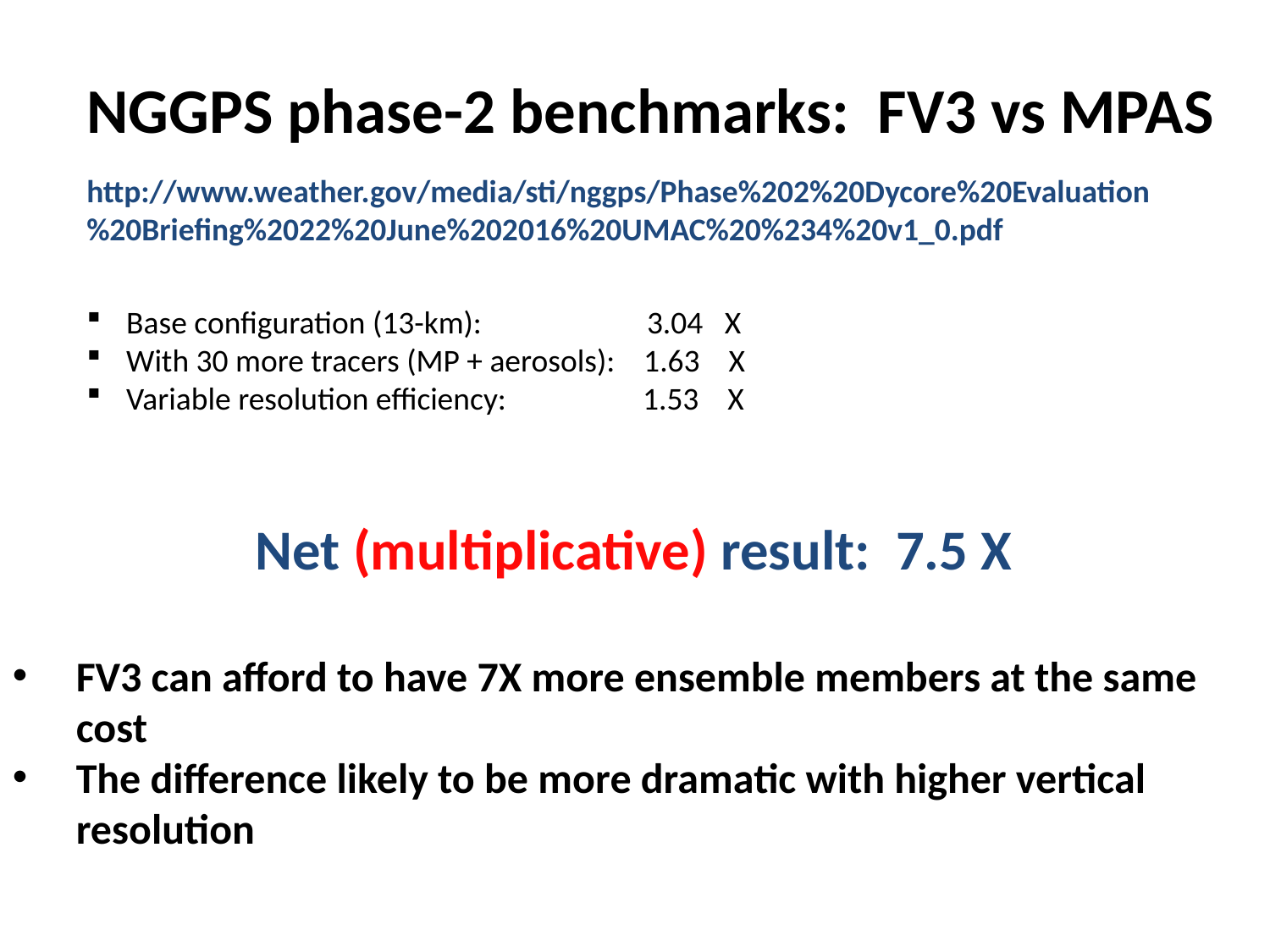

NGGPS phase-2 benchmarks:  FV3 vs MPAS

http://www.weather.gov/media/sti/nggps/Phase%202%20Dycore%20Evaluation%20Briefing%2022%20June%202016%20UMAC%20%234%20v1_0.pdf
Base configuration (13-km):                       3.04   X
With 30 more tracers (MP + aerosols):    1.63    X
Variable resolution efficiency:                   1.53    X
Net (multiplicative) result:  7.5 X

FV3 can afford to have 7X more ensemble members at the same cost
The difference likely to be more dramatic with higher vertical resolution